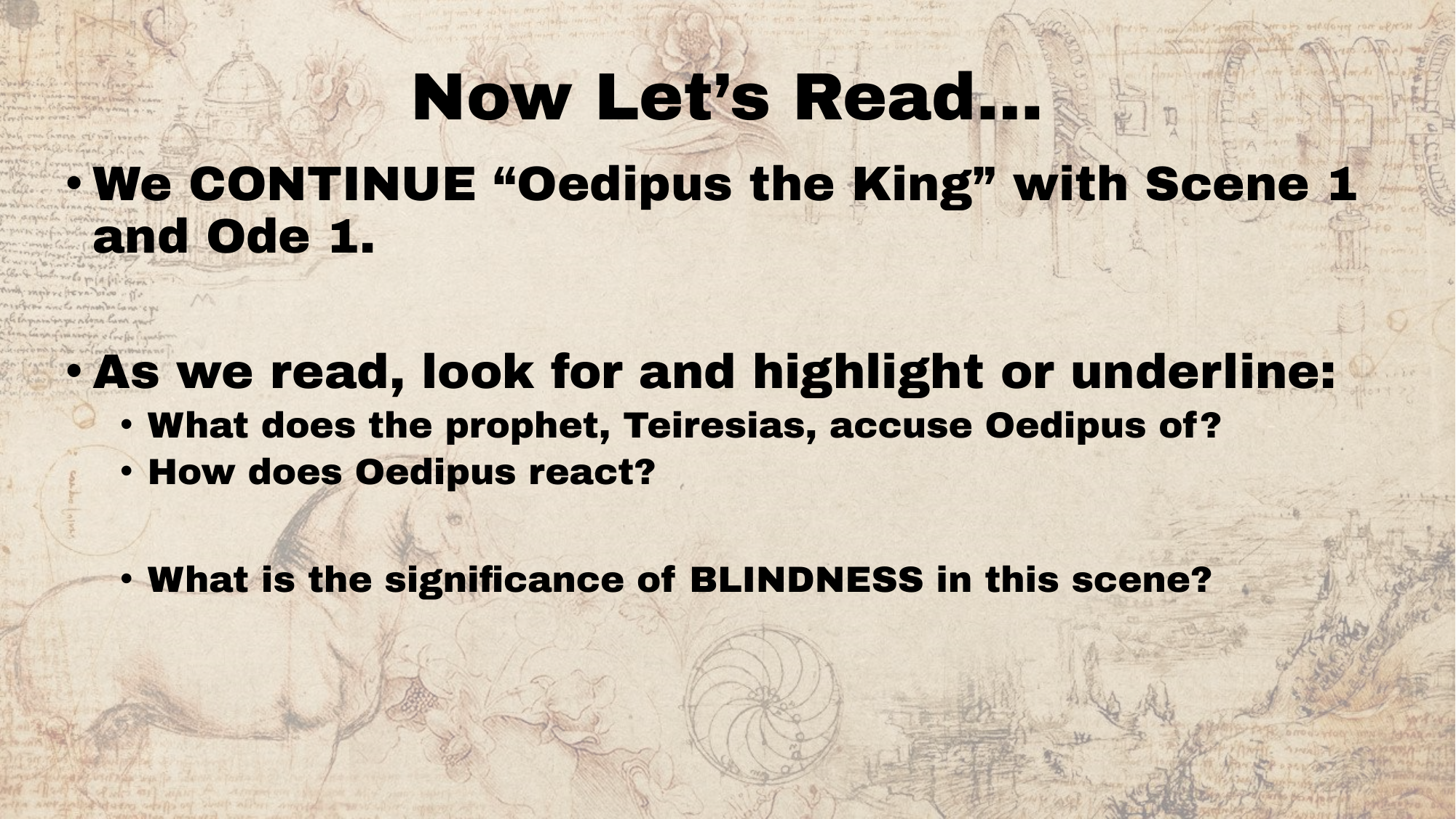

# Now Let’s Read…
We CONTINUE “Oedipus the King” with Scene 1 and Ode 1.

As we read, look for and highlight or underline:
What does the prophet, Teiresias, accuse Oedipus of?
How does Oedipus react?

What is the significance of BLINDNESS in this scene?